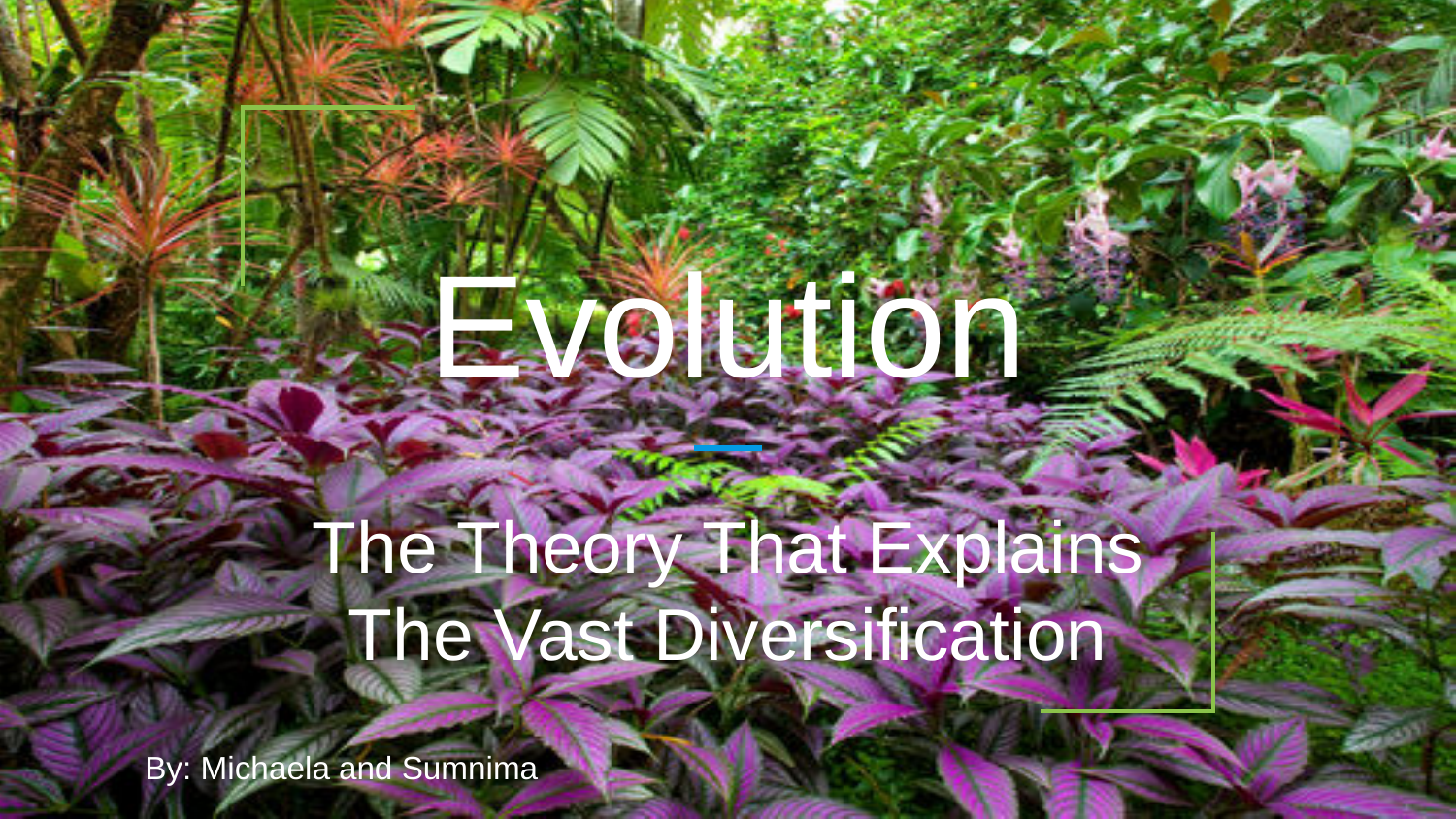

# Evolution
The Theory That Explains The Vast Diversification
By: Michaela and Sumnima